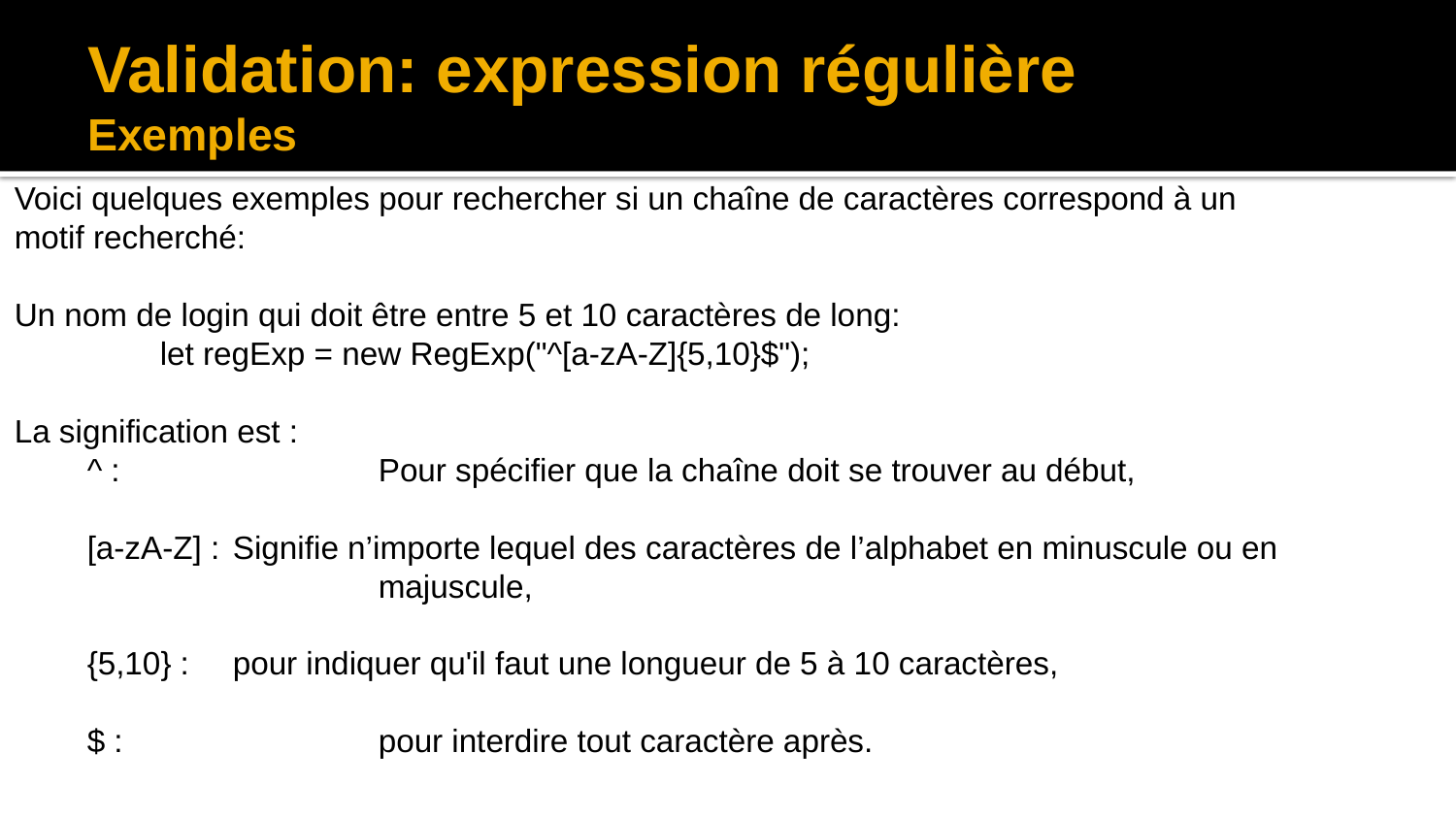

# Validation: expression régulière Exemples
Voici quelques exemples pour rechercher si un chaîne de caractères correspond à un motif recherché:

Un nom de login qui doit être entre 5 et 10 caractères de long:
	let regExp = new RegExp("^[a-zA-Z]{5,10}$");

La signification est :
^ : 		Pour spécifier que la chaîne doit se trouver au début,

[a-zA-Z] : 	Signifie n’importe lequel des caractères de l’alphabet en minuscule ou en 		majuscule,

{5,10} : 	pour indiquer qu'il faut une longueur de 5 à 10 caractères,

$ : 		pour interdire tout caractère après.